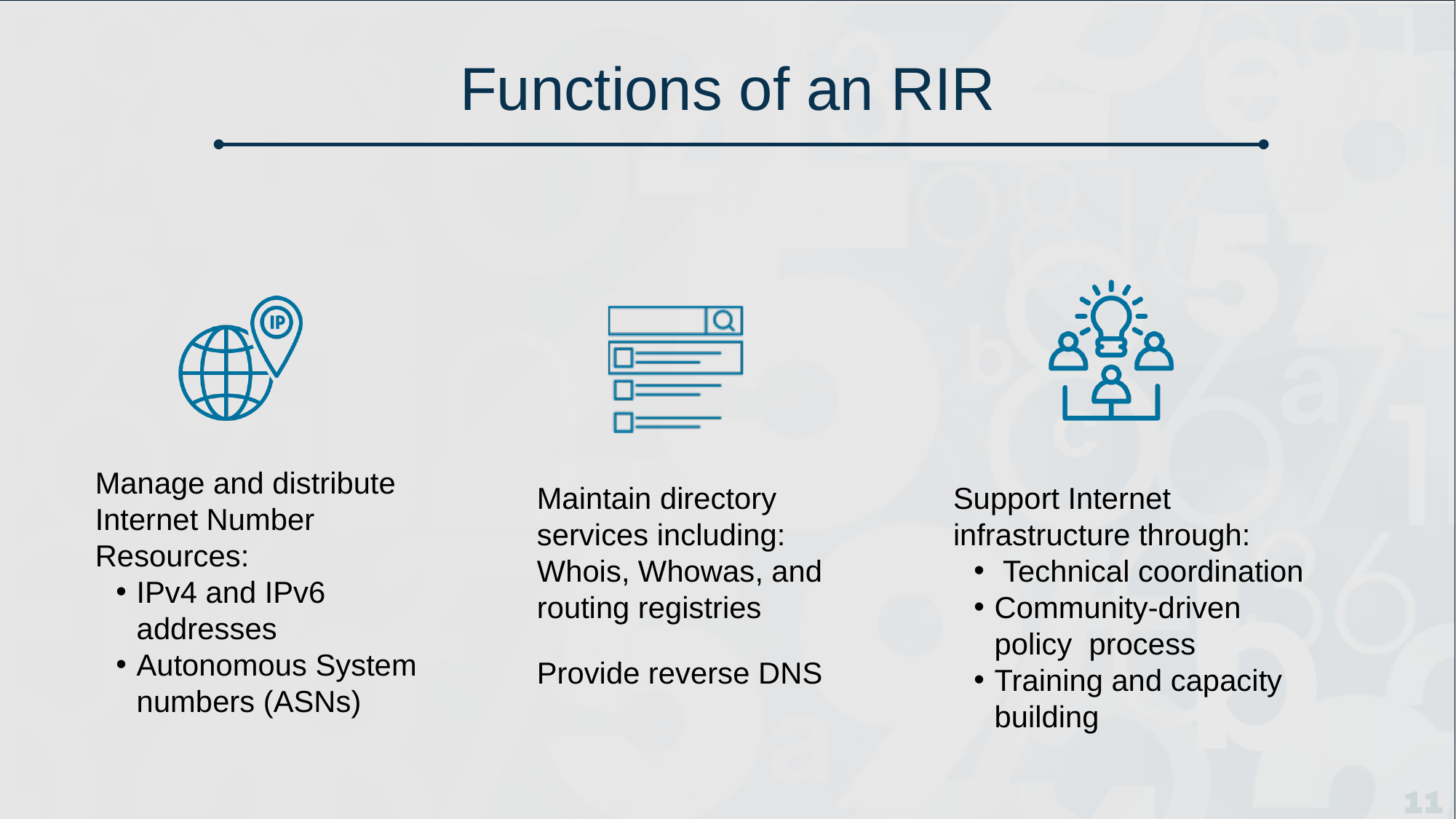

# Functions of an RIR

Manage and distribute Internet Number Resources:
IPv4 and IPv6  addresses
Autonomous System numbers (ASNs)
Support Internet infrastructure through:
 Technical coordination
Community-driven policy  process
Training and capacity building
Maintain directory services including:   Whois, Whowas, and routing registries

Provide reverse DNS